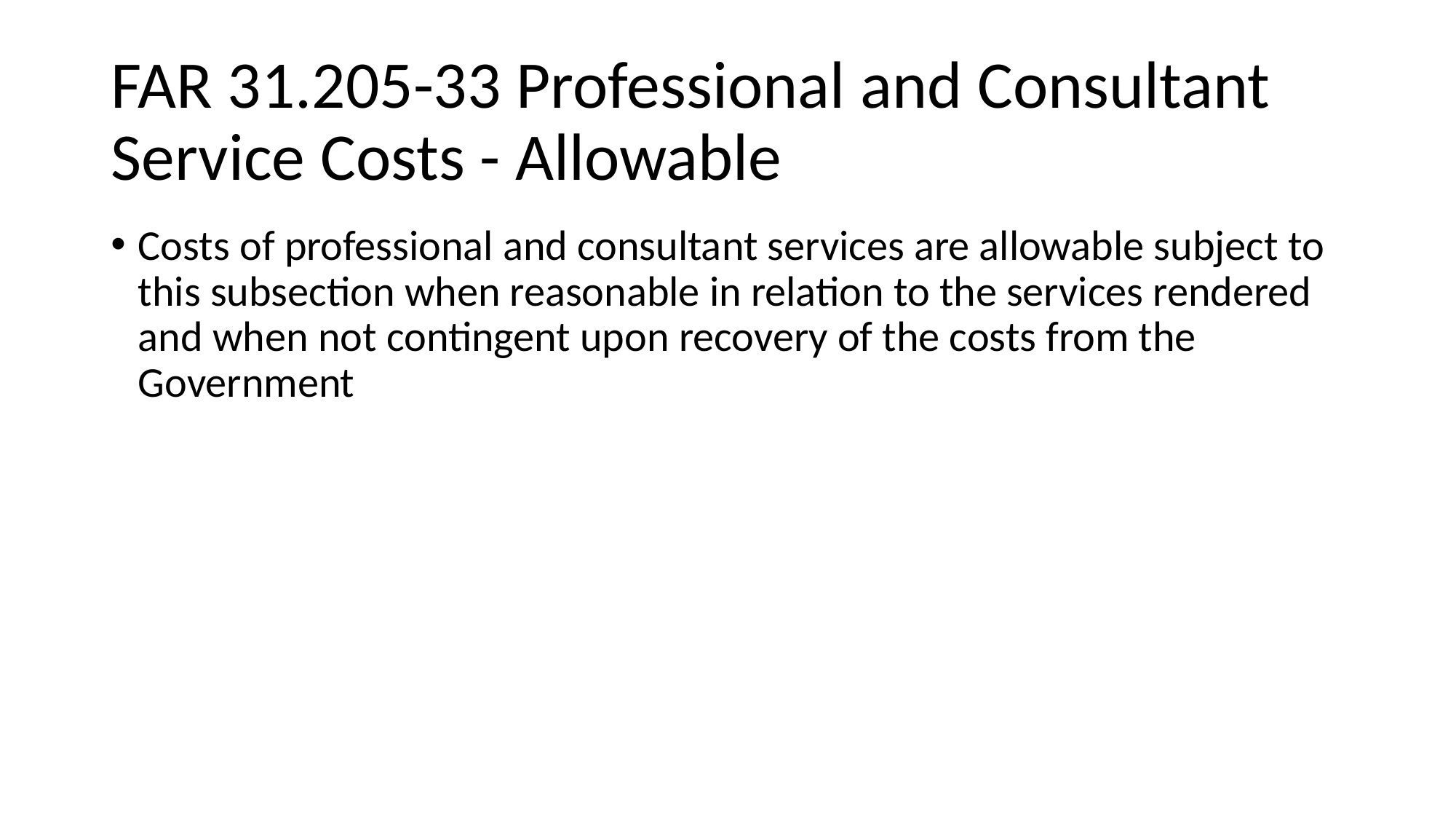

# FAR 31.205-33 Professional and Consultant Service Costs - Allowable
Costs of professional and consultant services are allowable subject to this subsection when reasonable in relation to the services rendered and when not contingent upon recovery of the costs from the Government